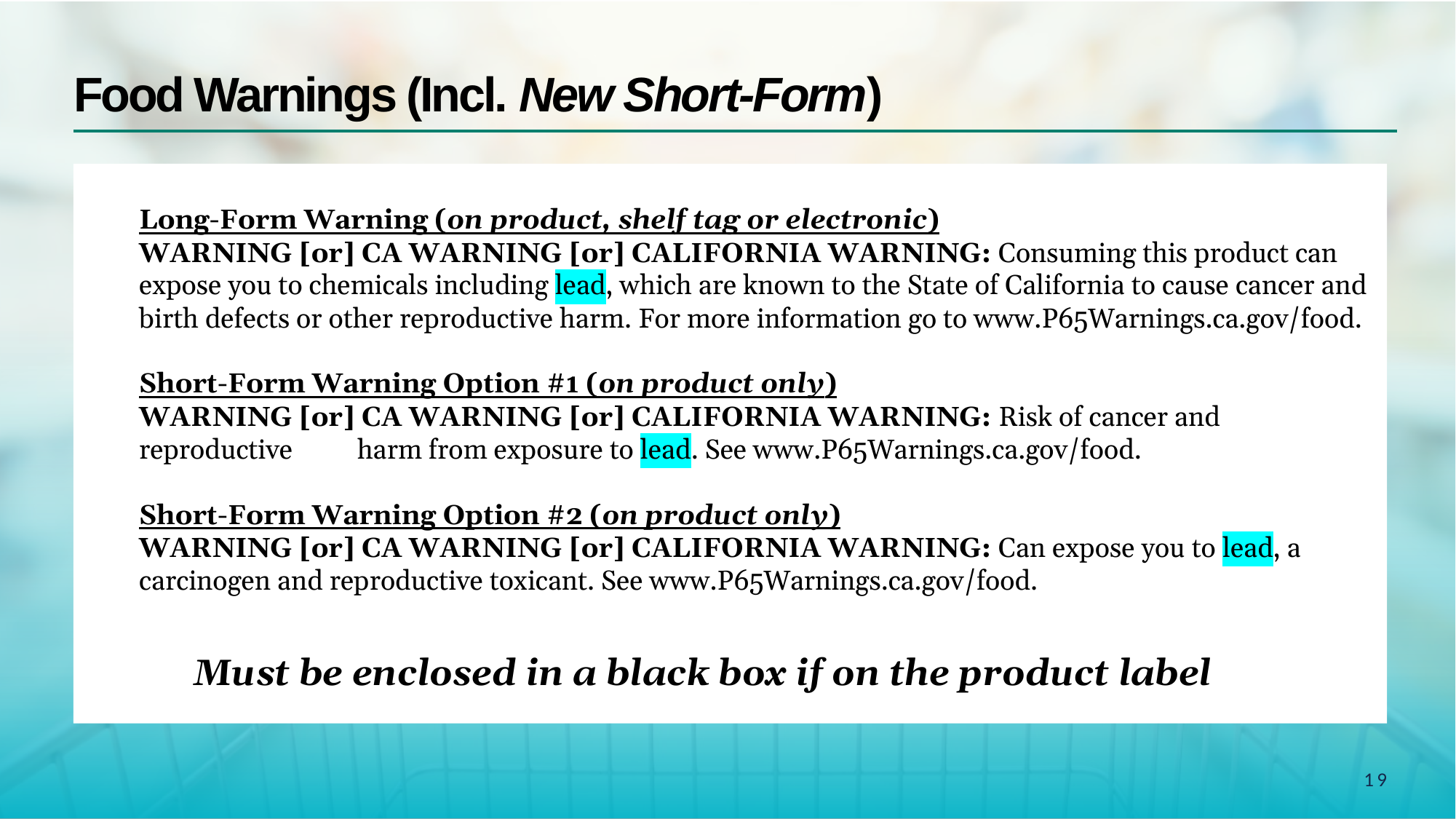

# Food Warnings (Incl. New Short-Form)

Long-Form Warning (on product, shelf tag or electronic)
WARNING [or] CA WARNING [or] CALIFORNIA WARNING: Consuming this product can expose you to chemicals including lead, which are known to the State of California to cause cancer and birth defects or other reproductive harm. For more information go to www.P65Warnings.ca.gov/food.

Short-Form Warning Option #1 (on product only)
WARNING [or] CA WARNING [or] CALIFORNIA WARNING: Risk of cancer and reproductive 	harm from exposure to lead. See www.P65Warnings.ca.gov/food.

Short-Form Warning Option #2 (on product only)
WARNING [or] CA WARNING [or] CALIFORNIA WARNING: Can expose you to lead, a carcinogen and reproductive toxicant. See www.P65Warnings.ca.gov/food.

	Must be enclosed in a black box if on the product label

19